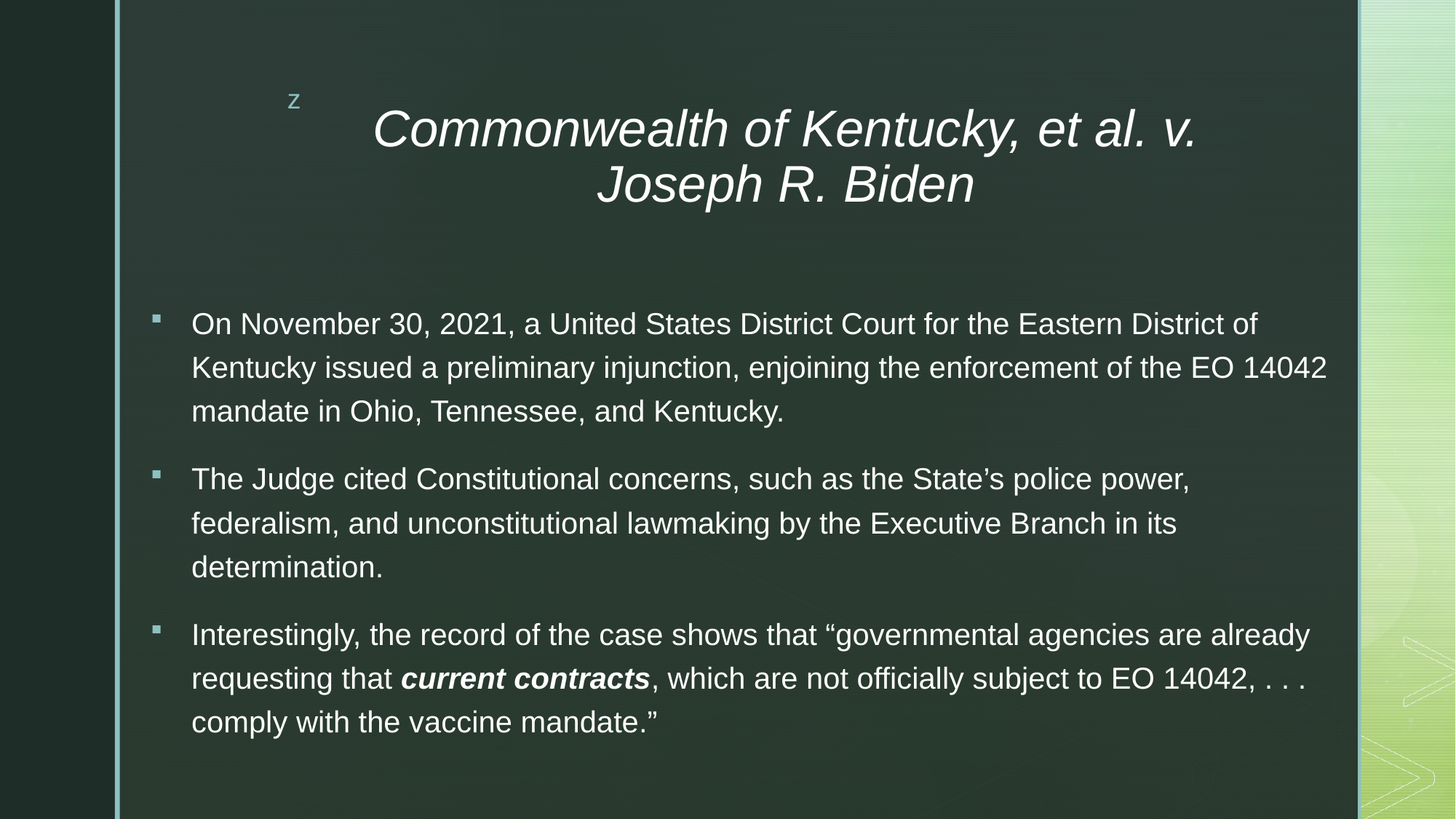

# Commonwealth of Kentucky, et al. v. Joseph R. Biden
On November 30, 2021, a United States District Court for the Eastern District of Kentucky issued a preliminary injunction, enjoining the enforcement of the EO 14042 mandate in Ohio, Tennessee, and Kentucky.
The Judge cited Constitutional concerns, such as the State’s police power, federalism, and unconstitutional lawmaking by the Executive Branch in its determination.
Interestingly, the record of the case shows that “governmental agencies are already requesting that current contracts, which are not officially subject to EO 14042, . . . comply with the vaccine mandate.”